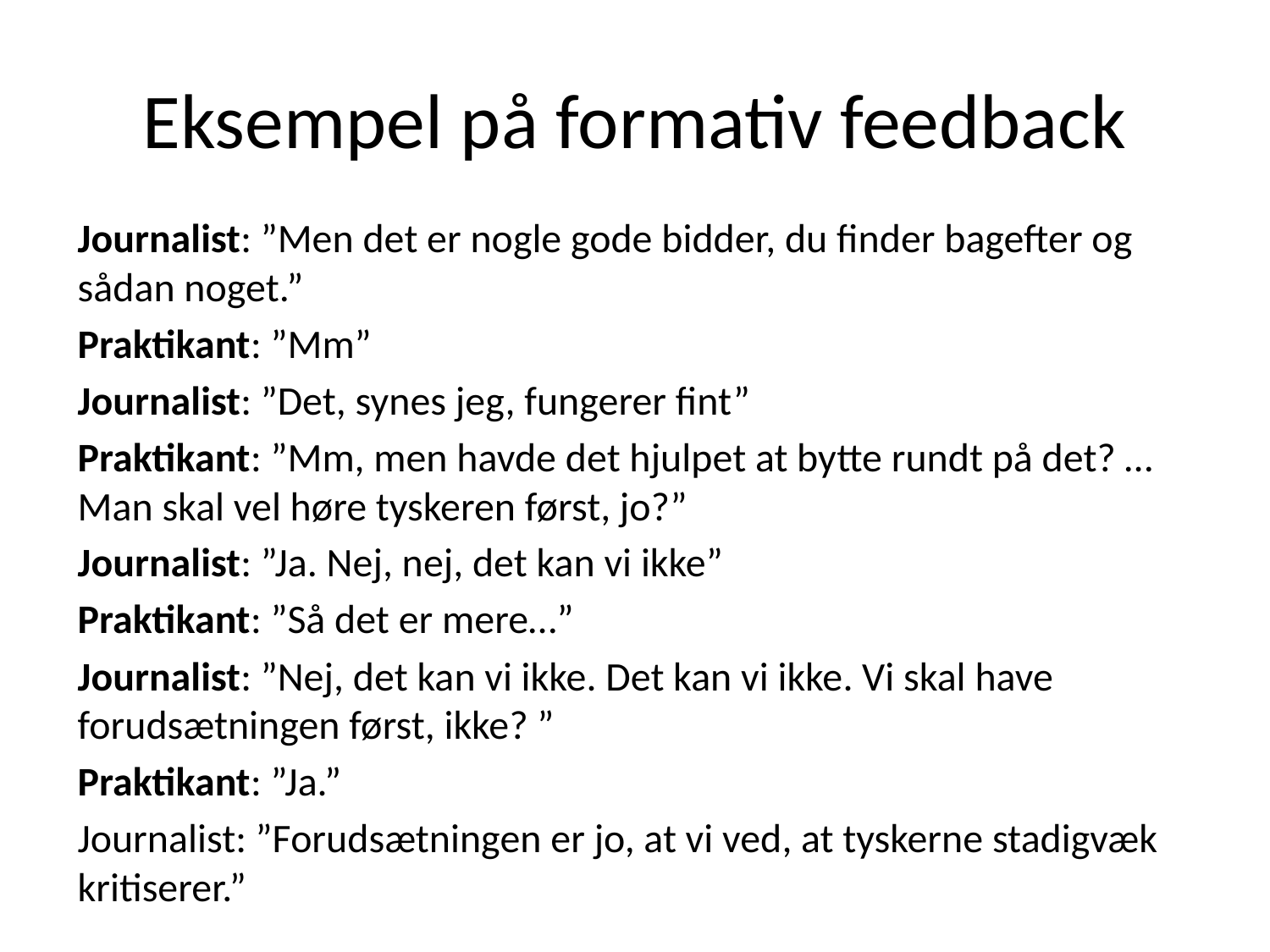

# Eksempel på formativ feedback
Journalist: ”Men det er nogle gode bidder, du finder bagefter og sådan noget.”
Praktikant: ”Mm”
Journalist: ”Det, synes jeg, fungerer fint”
Praktikant: ”Mm, men havde det hjulpet at bytte rundt på det? … Man skal vel høre tyskeren først, jo?”
Journalist: ”Ja. Nej, nej, det kan vi ikke”
Praktikant: ”Så det er mere…”
Journalist: ”Nej, det kan vi ikke. Det kan vi ikke. Vi skal have forudsætningen først, ikke? ”
Praktikant: ”Ja.”
Journalist: ”Forudsætningen er jo, at vi ved, at tyskerne stadigvæk kritiserer.”